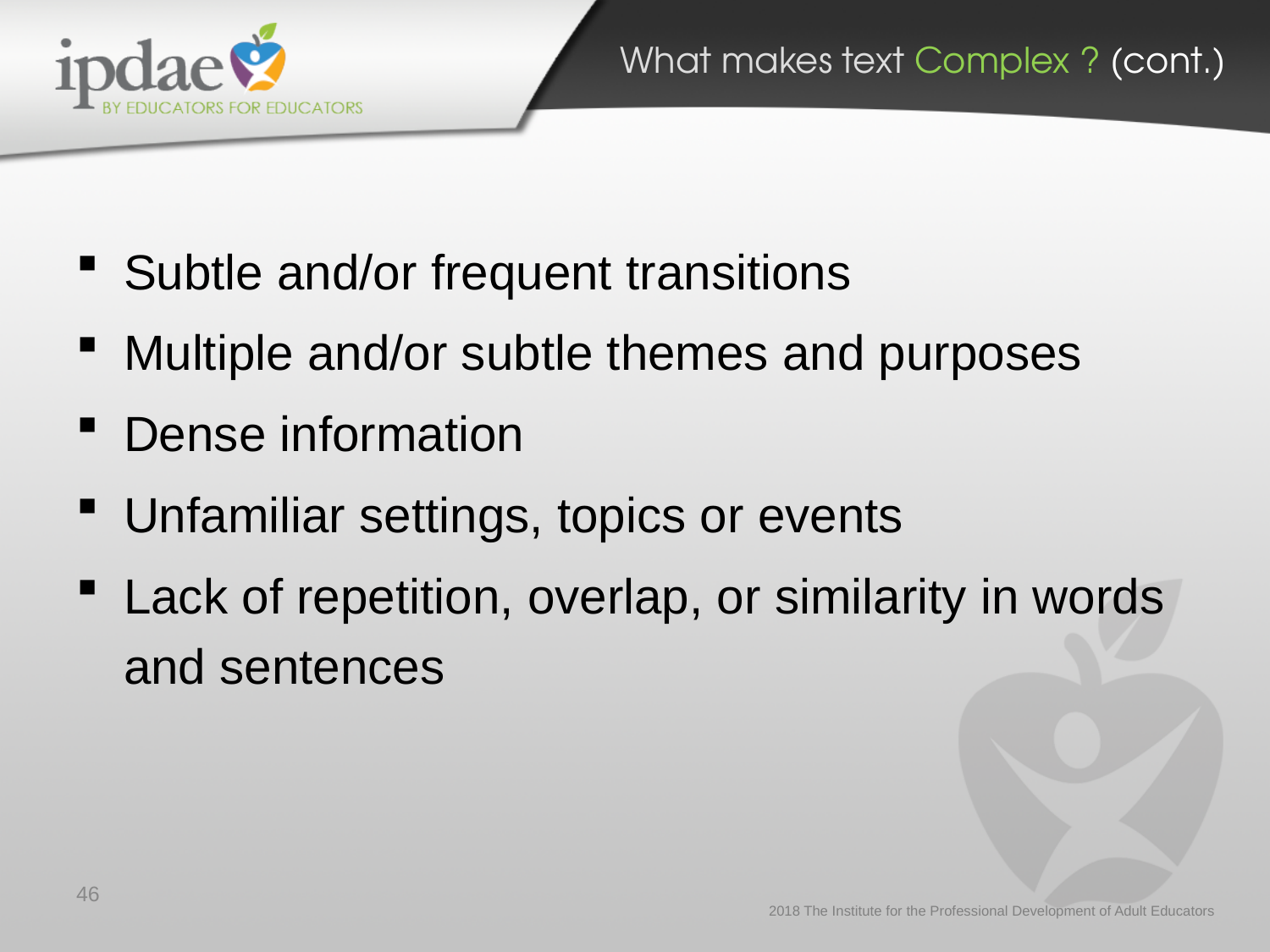

What makes text Complex ? (cont.)
Subtle and/or frequent transitions
Multiple and/or subtle themes and purposes
Dense information
Unfamiliar settings, topics or events
Lack of repetition, overlap, or similarity in words and sentences

46
2018 The Institute for the Professional Development of Adult Educators